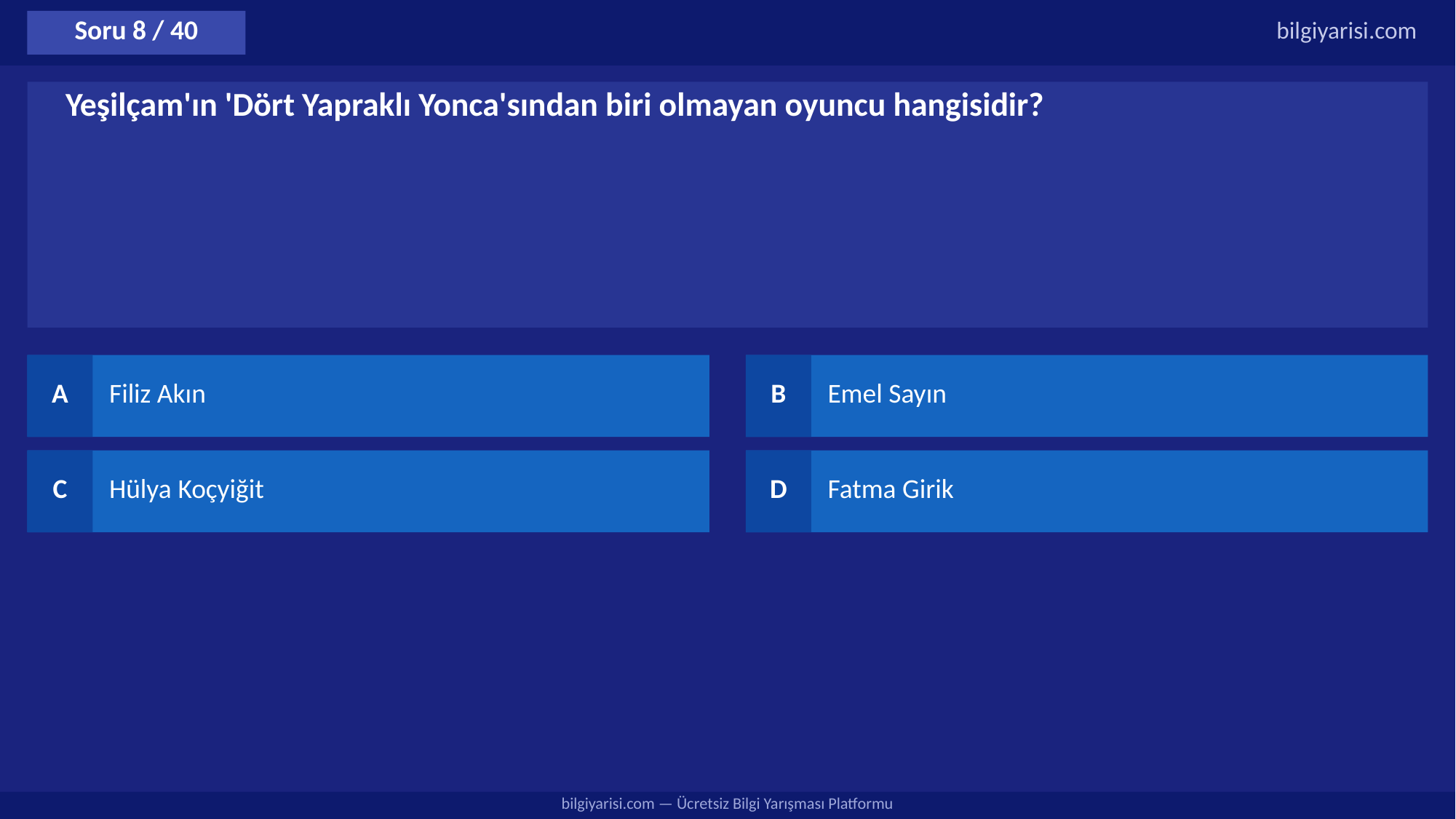

Soru 8 / 40
bilgiyarisi.com

Yeşilçam'ın 'Dört Yapraklı Yonca'sından biri olmayan oyuncu hangisidir?

A
Filiz Akın

B
Emel Sayın

C
Hülya Koçyiğit

D
Fatma Girik
bilgiyarisi.com — Ücretsiz Bilgi Yarışması Platformu